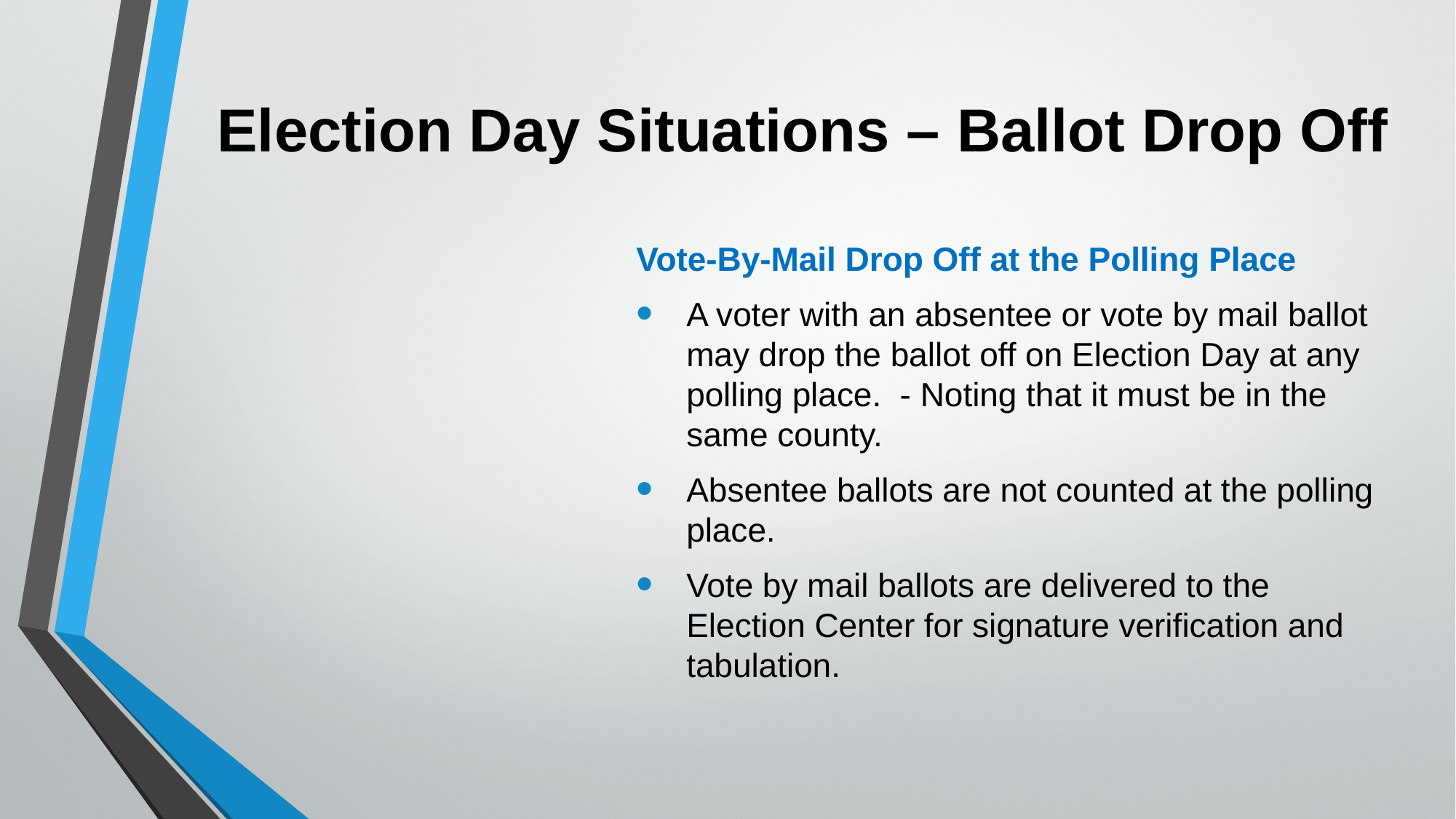

# Election Day Situations – Ballot Drop Off
Vote-By-Mail Drop Off at the Polling Place
A voter with an absentee or vote by mail ballot may drop the ballot off on Election Day at any polling place.  - Noting that it must be in the same county.
Absentee ballots are not counted at the polling place.
Vote by mail ballots are delivered to the Election Center for signature verification and tabulation.